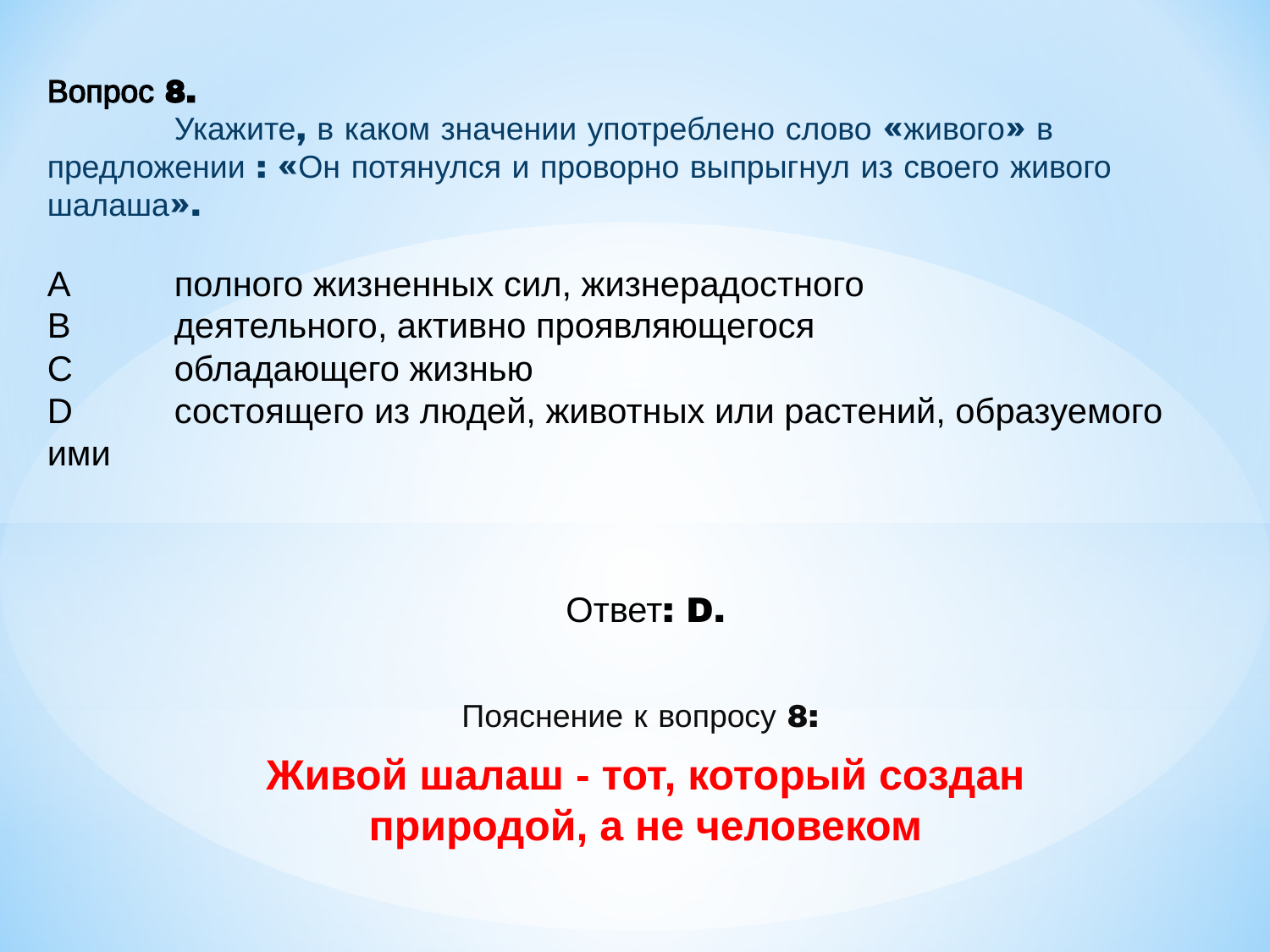

Вопрос 8.
	Укажите, в каком значении употреблено слово «живого» в предложении : «Он потянулся и проворно выпрыгнул из своего живого шалаша».

A	полного жизненных сил, жизнерадостного
B	деятельного, активно проявляющегося
C	обладающего жизнью
D	состоящего из людей, животных или растений, образуемого ими

#

Ответ: D.

Пояснение к вопросу 8:
Живой шалаш - тот, который создан природой, а не человеком